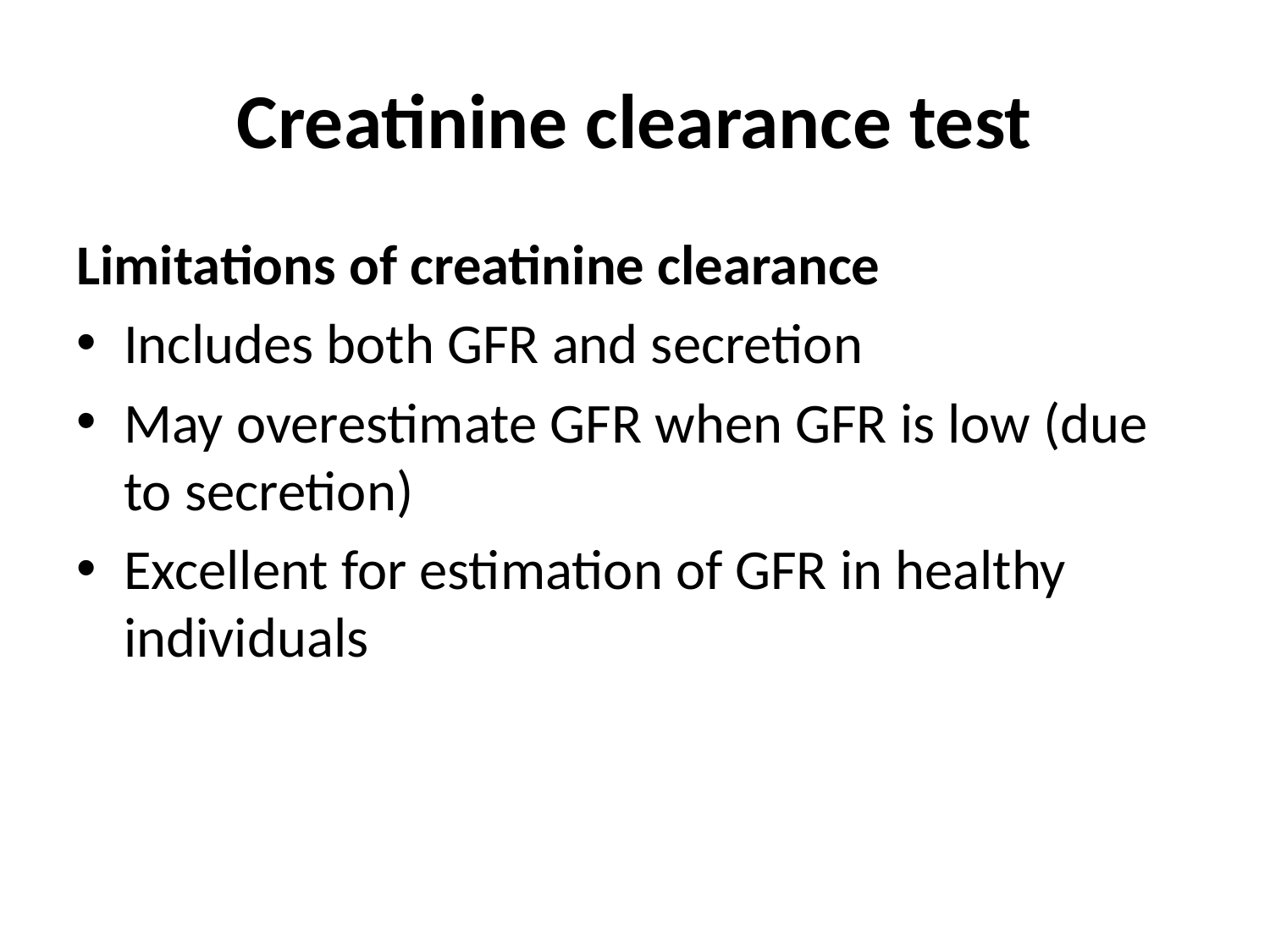

# Creatinine clearance test
Limitations of creatinine clearance
Includes both GFR and secretion
May overestimate GFR when GFR is low (due to secretion)
Excellent for estimation of GFR in healthy individuals